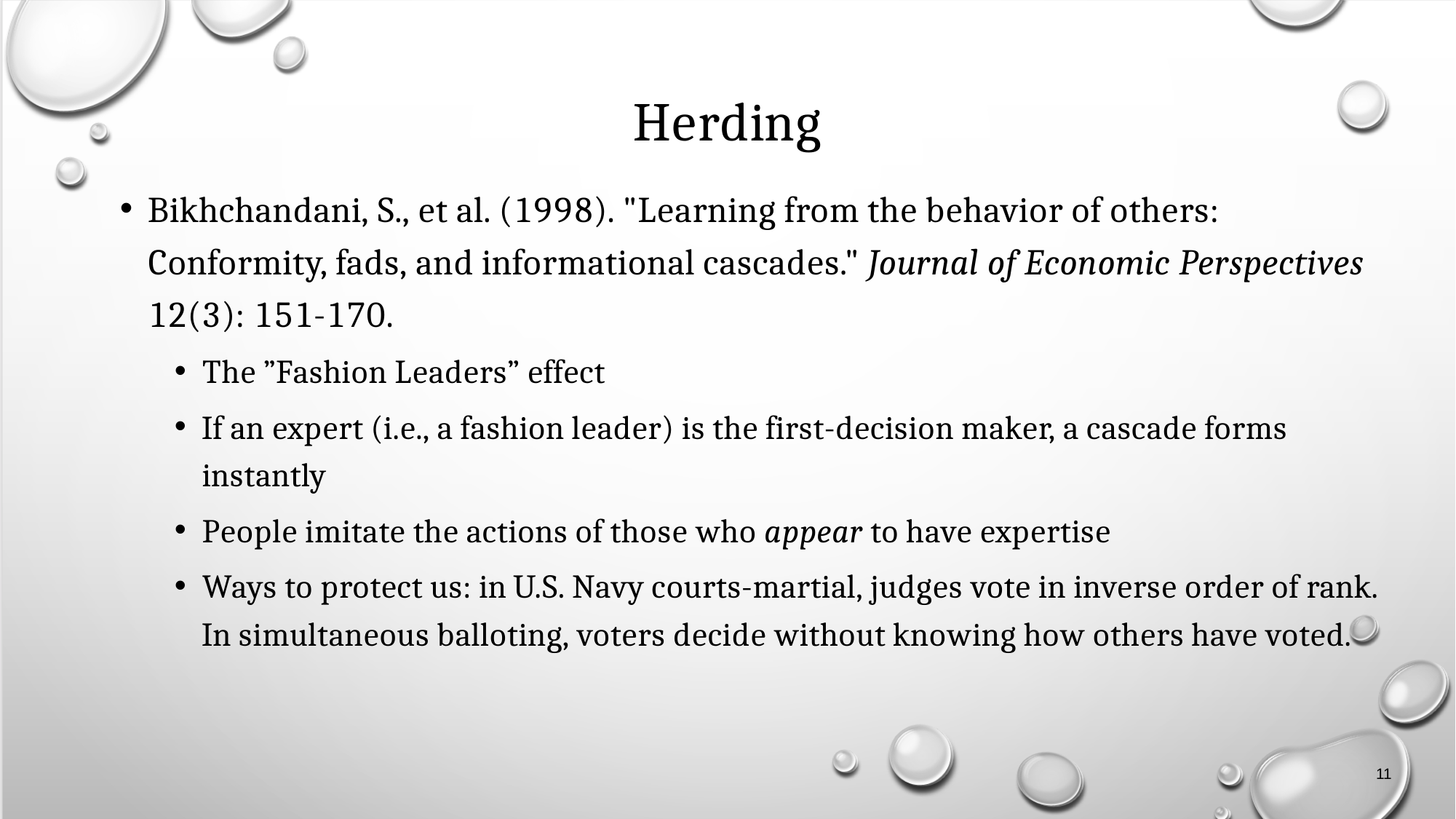

# Herding
Bikhchandani, S., et al. (1998). "Learning from the behavior of others: Conformity, fads, and informational cascades." Journal of Economic Perspectives 12(3): 151-170.
The ”Fashion Leaders” effect
If an expert (i.e., a fashion leader) is the first-decision maker, a cascade forms instantly
People imitate the actions of those who appear to have expertise
Ways to protect us: in U.S. Navy courts-martial, judges vote in inverse order of rank. In simultaneous balloting, voters decide without knowing how others have voted.
11